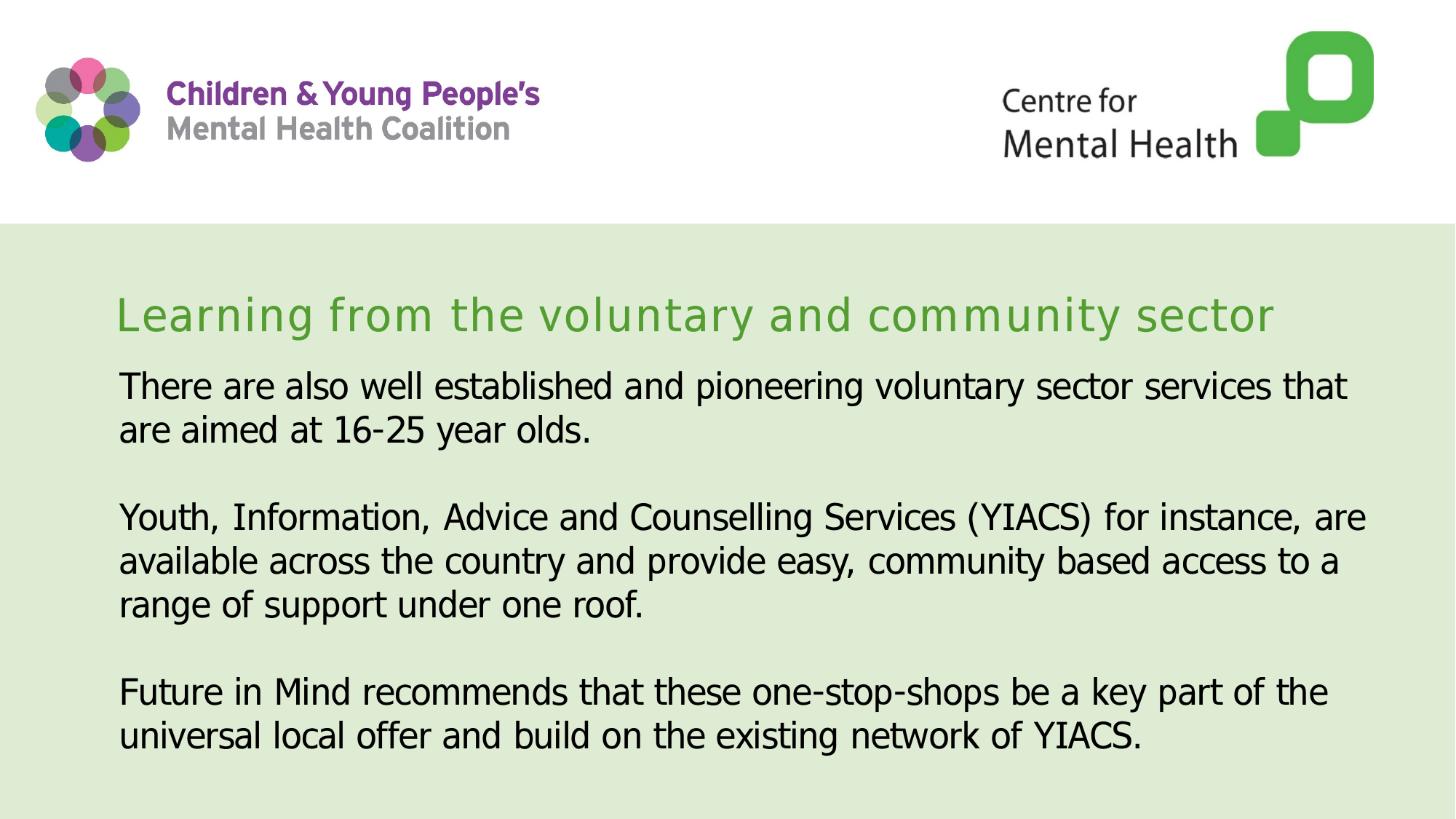

Learning from the voluntary and community sector
# There are also well established and pioneering voluntary sector services that are aimed at 16-25 year olds. Youth, Information, Advice and Counselling Services (YIACS) for instance, are available across the country and provide easy, community based access to a range of support under one roof.  Future in Mind recommends that these one-stop-shops be a key part of the universal local offer and build on the existing network of YIACS.